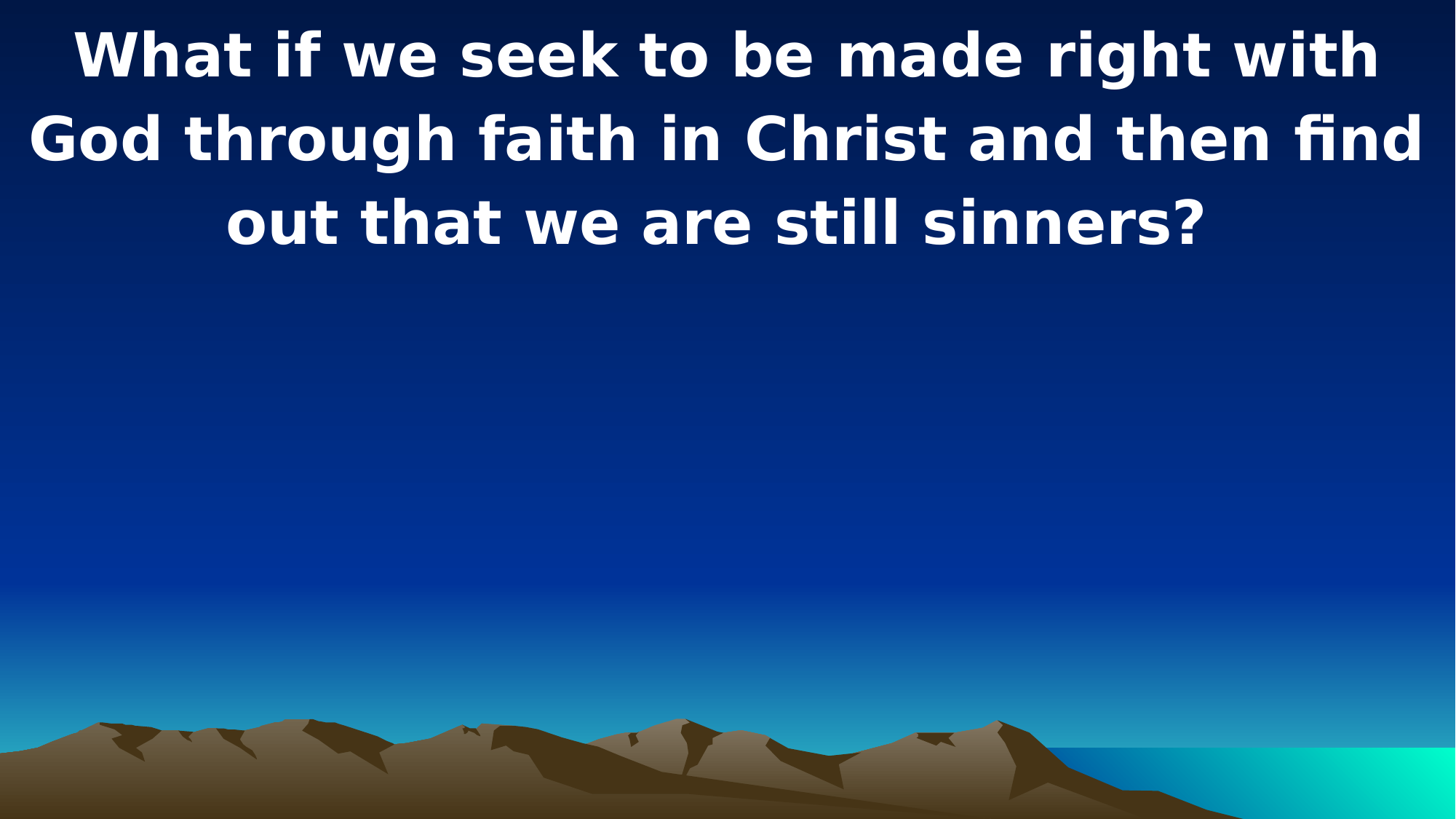

What if we seek to be made right with God through faith in Christ and then find out that we are still sinners?